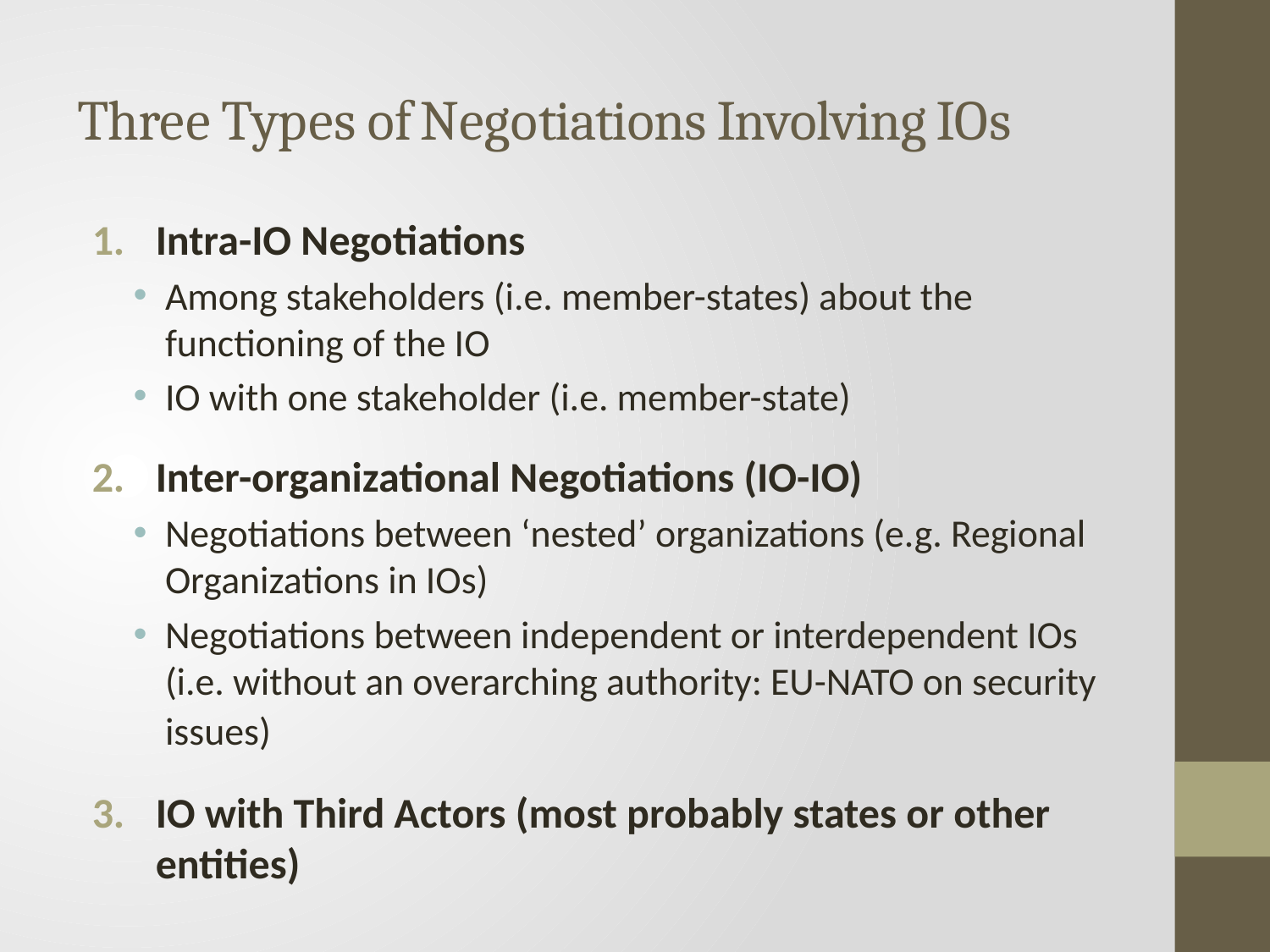

# Three Types of Negotiations Involving IOs
Intra-IO Negotiations
Among stakeholders (i.e. member-states) about the functioning of the IO
IO with one stakeholder (i.e. member-state)
Inter-organizational Negotiations (IO-IO)
Negotiations between ‘nested’ organizations (e.g. Regional Organizations in IOs)
Negotiations between independent or interdependent IOs (i.e. without an overarching authority: EU-NATO on security issues)
IO with Third Actors (most probably states or other entities)